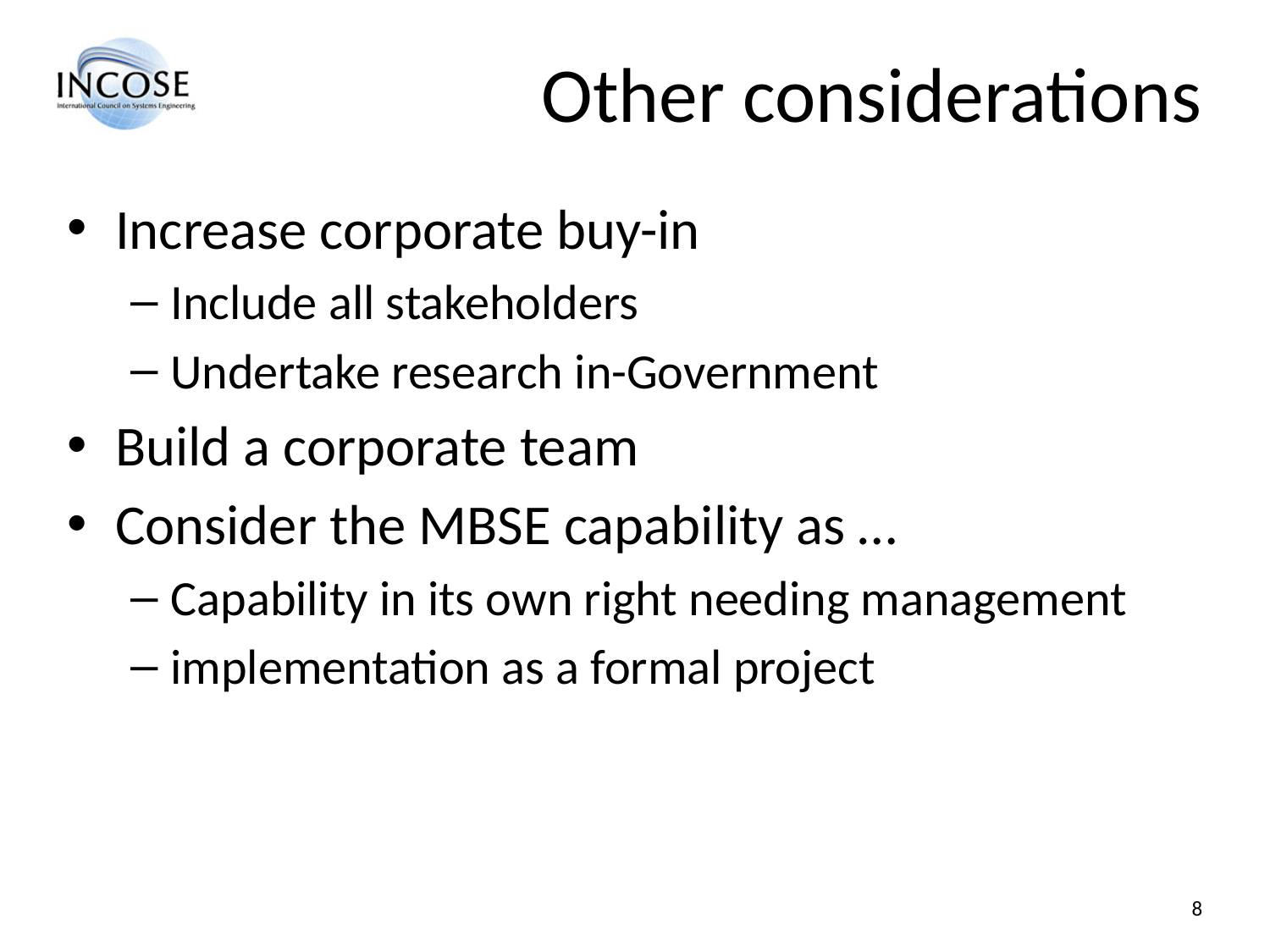

# Other considerations
Increase corporate buy-in
Include all stakeholders
Undertake research in-Government
Build a corporate team
Consider the MBSE capability as …
Capability in its own right needing management
implementation as a formal project
8